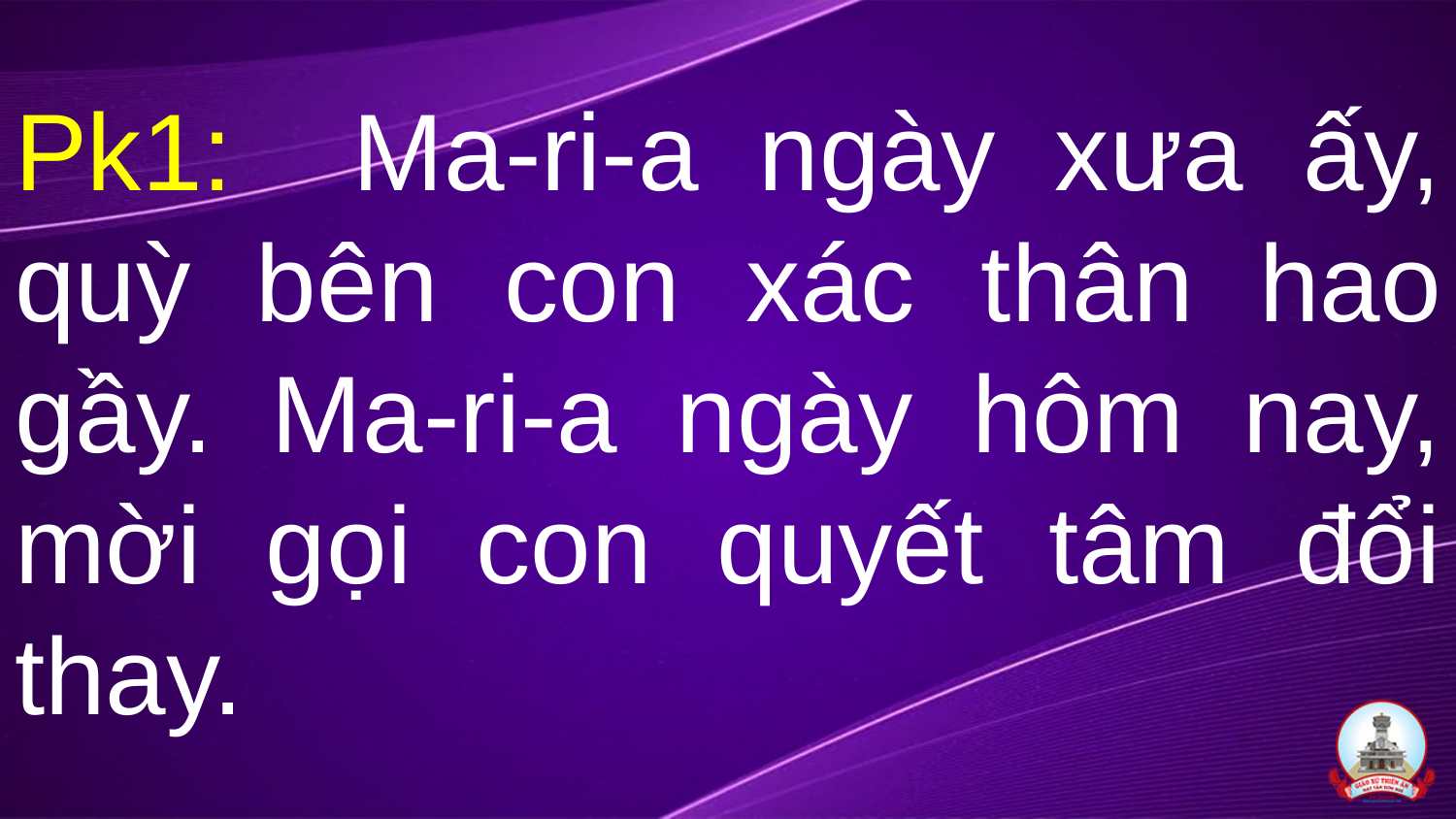

# Pk1:  Ma-ri-a ngày xưa ấy, quỳ bên con xác thân hao gầy. Ma-ri-a ngày hôm nay, mời gọi con quyết tâm đổi thay.